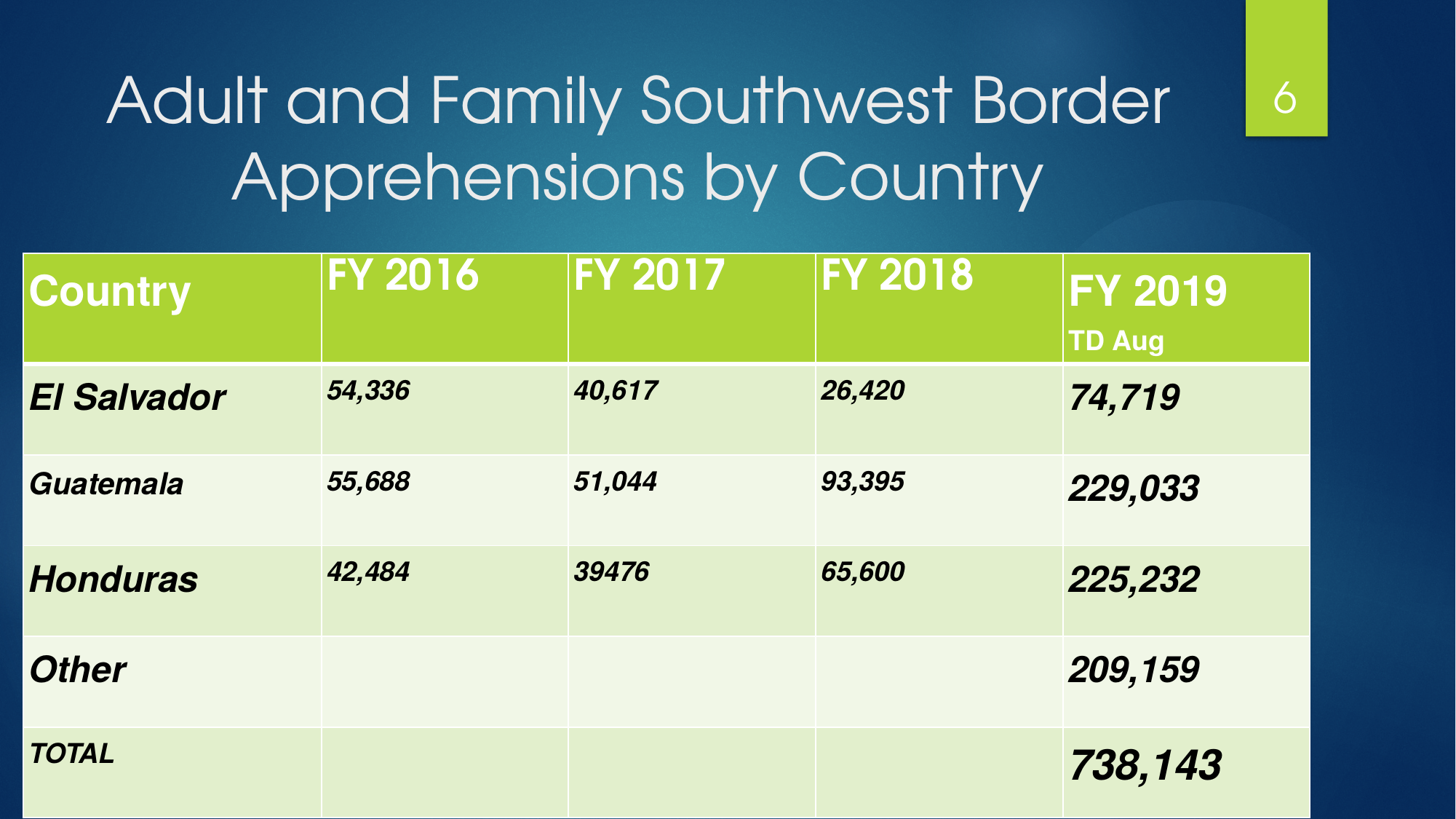

# Adult and Family Southwest Border Apprehensions by Country
6
| Country | FY 2016 | FY 2017 | FY 2018 | FY 2019 TD Aug |
| --- | --- | --- | --- | --- |
| El Salvador | 54,336 | 40,617 | 26,420 | 74,719 |
| Guatemala | 55,688 | 51,044 | 93,395 | 229,033 |
| Honduras | 42,484 | 39476 | 65,600 | 225,232 |
| Other |  |  |  | 209,159 |
| TOTAL |  |  |  | 738,143 |